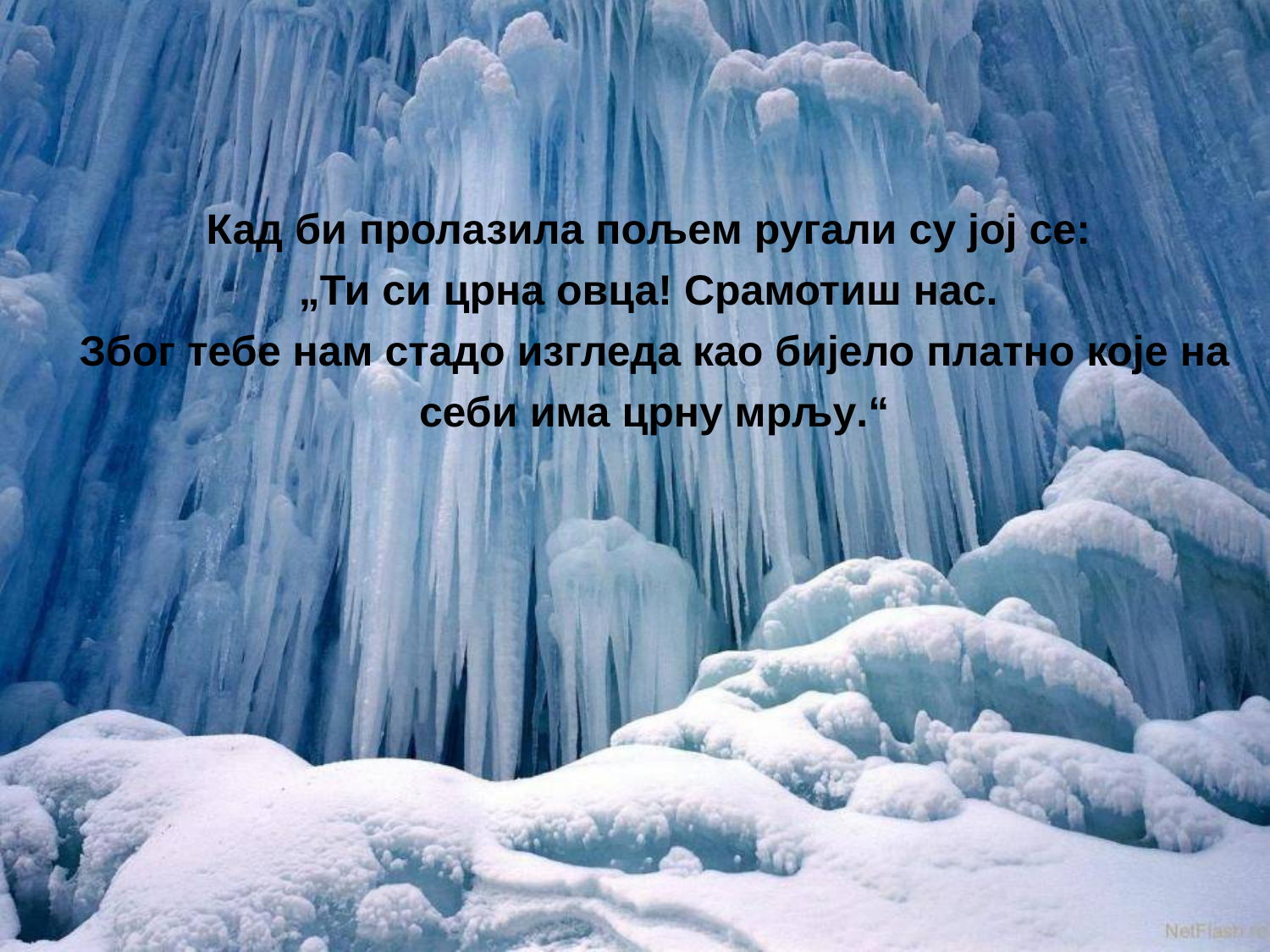

Кад би пролазила пољем ругали су јој се:
„Ти си црна овца! Срамотиш нас.
Због тебе нам стадо изгледа као бијело платно које на себи има црну мрљу.“